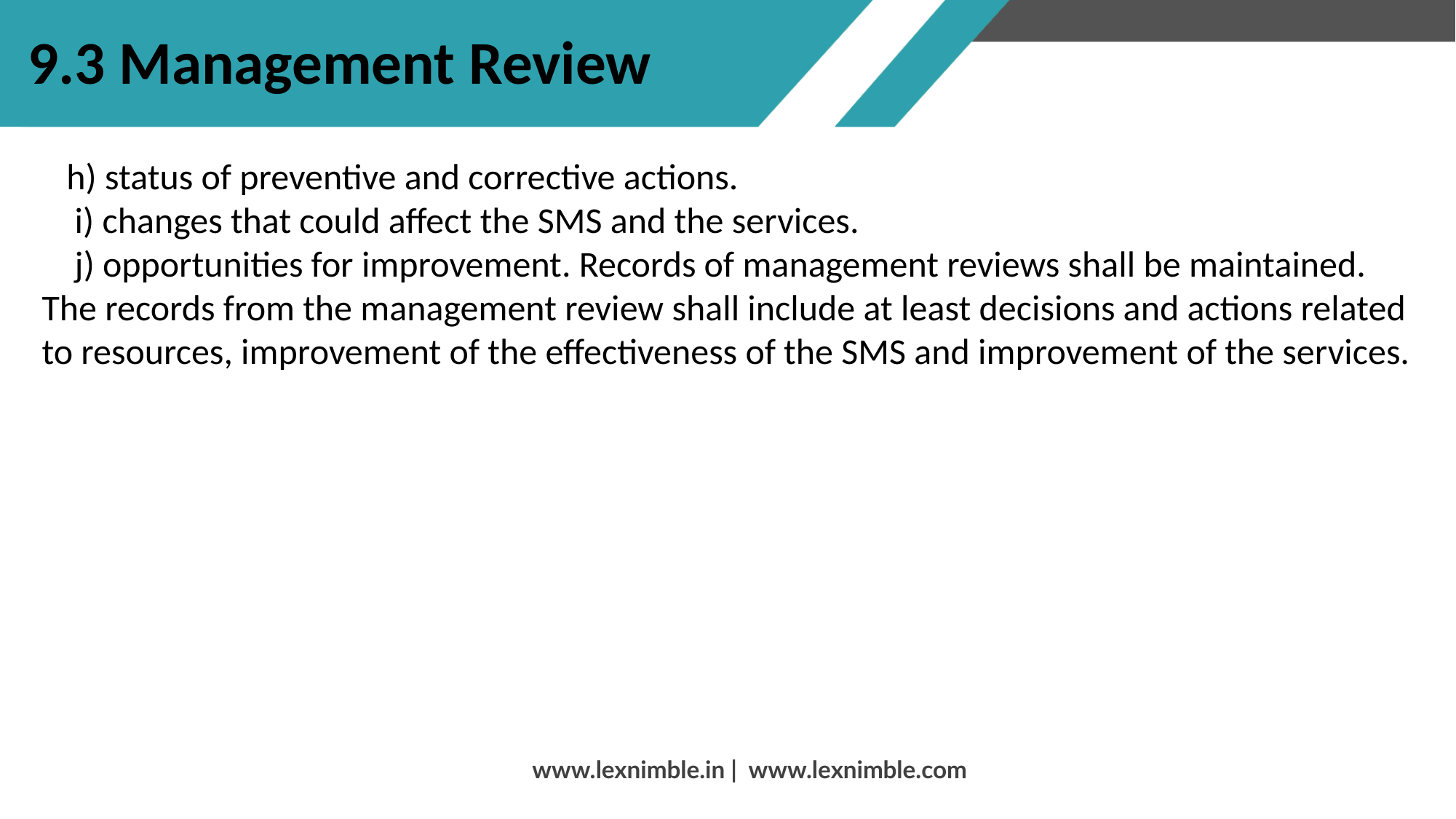

# 9.3 Management Review
   h) status of preventive and corrective actions.
    i) changes that could affect the SMS and the services.
    j) opportunities for improvement. Records of management reviews shall be maintained.
The records from the management review shall include at least decisions and actions related to resources, improvement of the effectiveness of the SMS and improvement of the services.